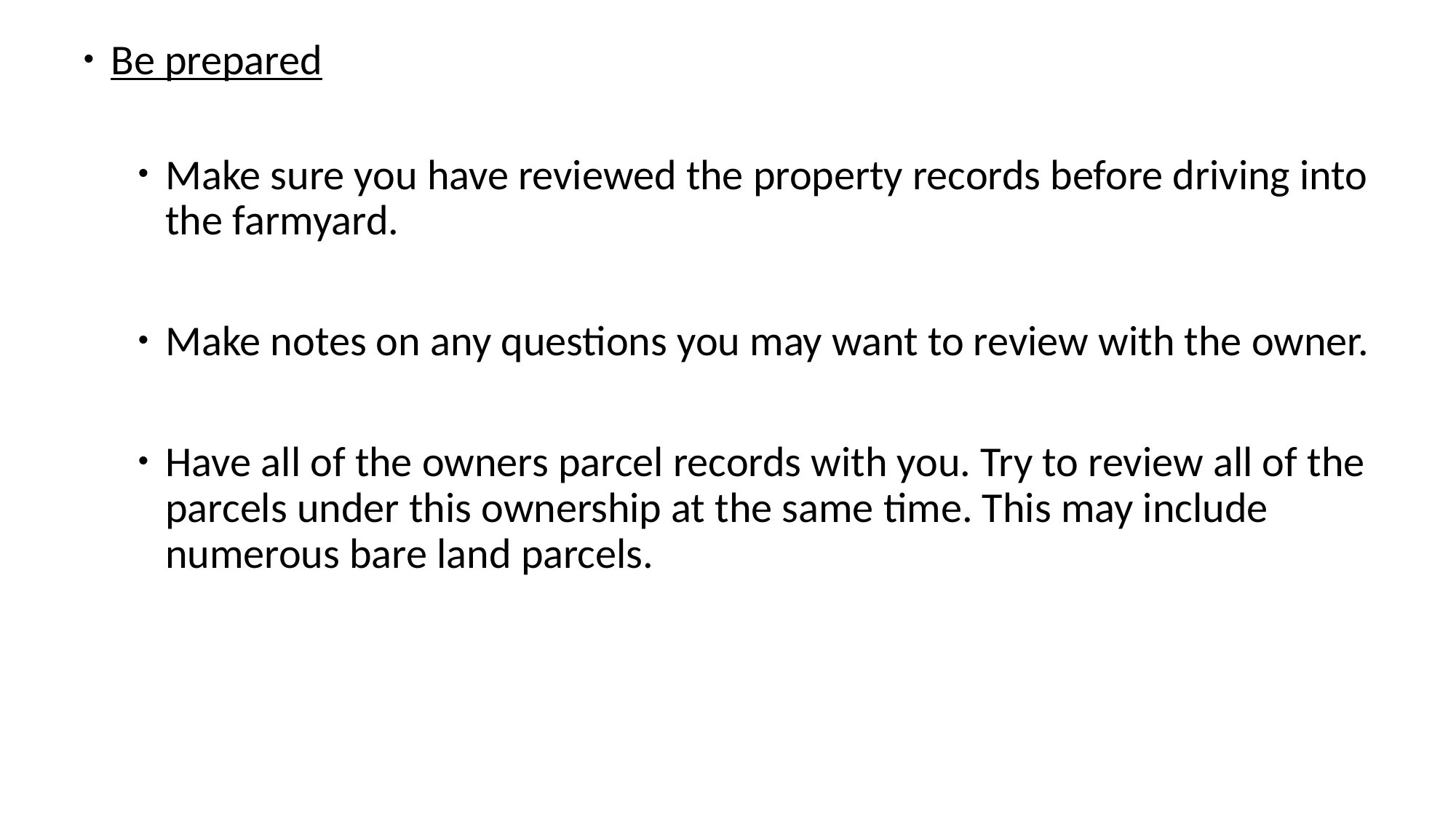

# Be prepared

Make sure you have reviewed the property records before driving into the farmyard.

Make notes on any questions you may want to review with the owner.

Have all of the owners parcel records with you. Try to review all of the parcels under this ownership at the same time. This may include numerous bare land parcels.